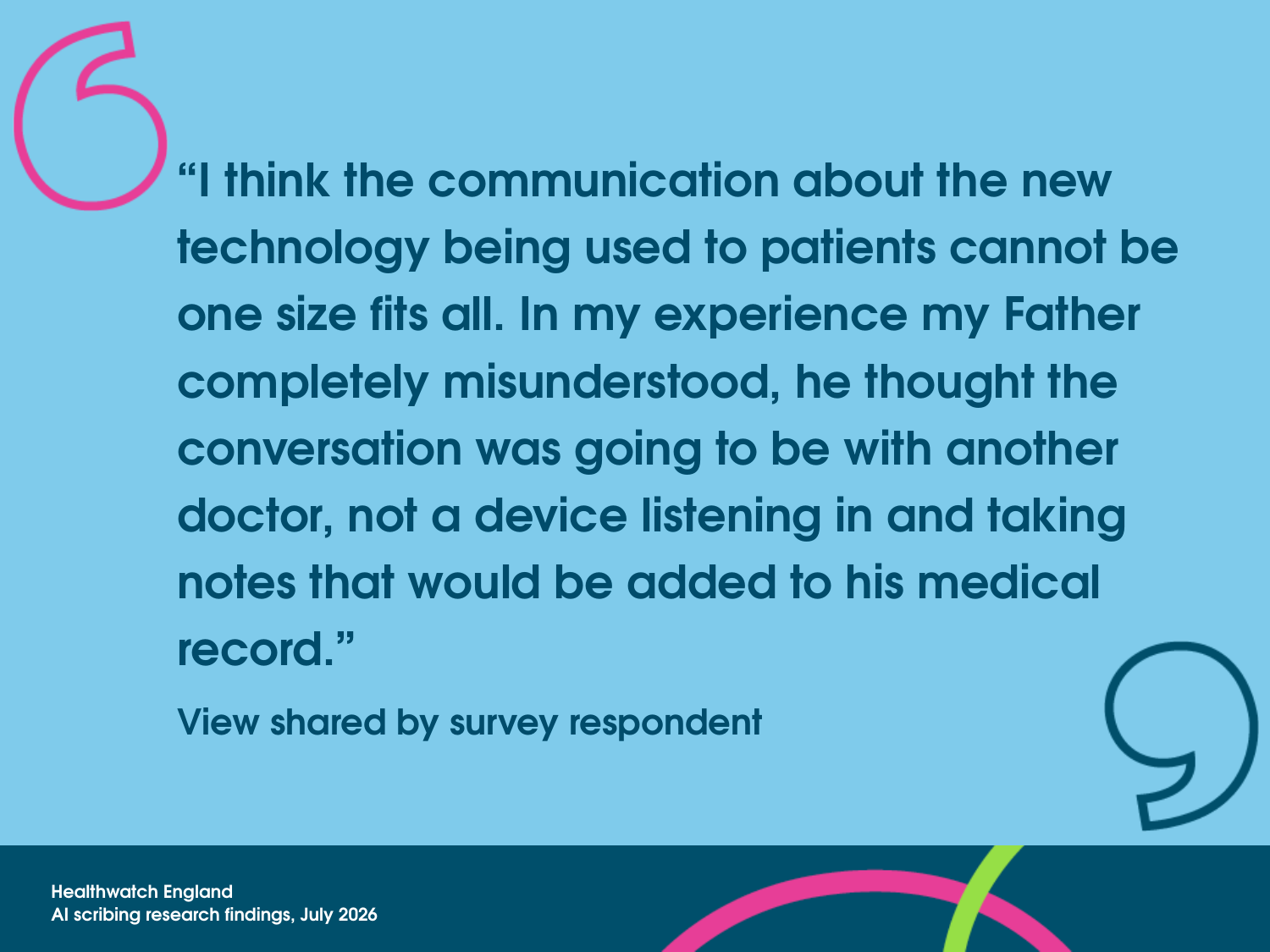

“I think the communication about the new technology being used to patients cannot be one size fits all. In my experience my Father completely misunderstood, he thought the conversation was going to be with another doctor, not a device listening in and taking notes that would be added to his medical record.”
View shared by survey respondent
Healthwatch England
AI scribing research findings, July 2026